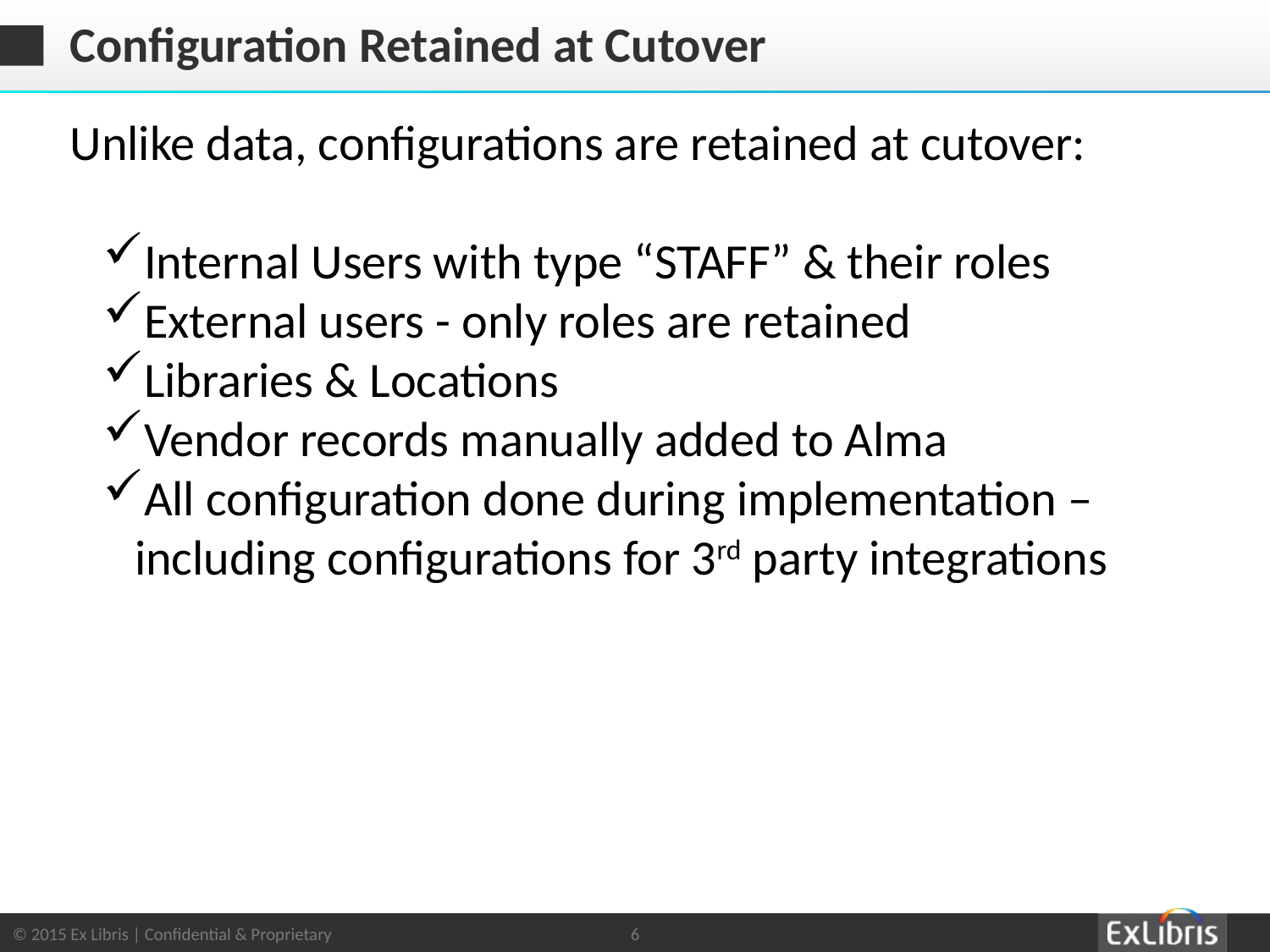

# Configuration Retained at Cutover
Unlike data, configurations are retained at cutover:

Internal Users with type “STAFF” & their roles
External users - only roles are retained
Libraries & Locations
Vendor records manually added to Alma
All configuration done during implementation – including configurations for 3rd party integrations

6